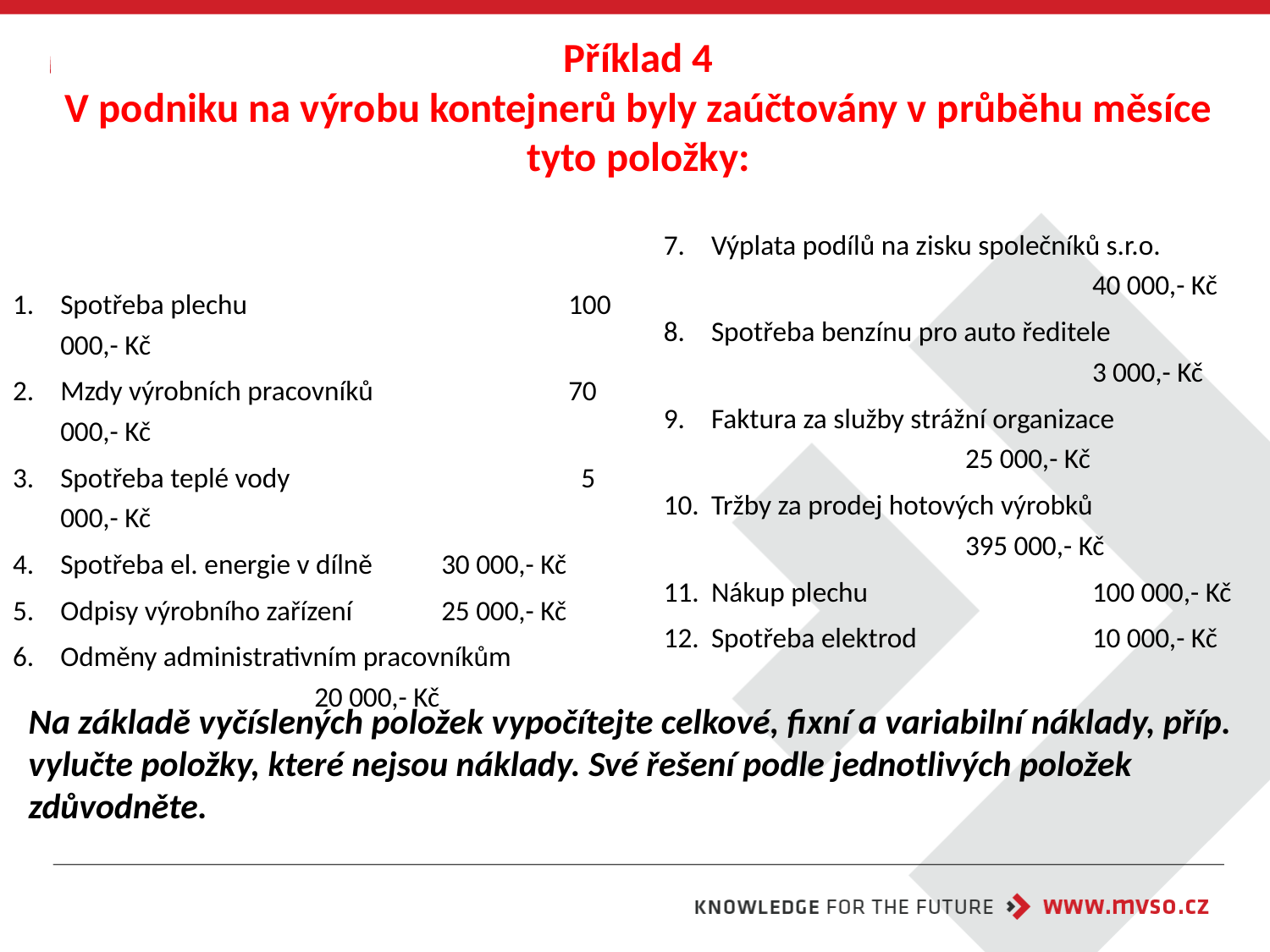

# Příklad 4 V podniku na výrobu kontejnerů byly zaúčtovány v průběhu měsíce tyto položky:
Výplata podílů na zisku společníků s.r.o.                   			40 000,- Kč
Spotřeba benzínu pro auto ředitele                  			3 000,- Kč
Faktura za služby strážní organizace           			25 000,- Kč
Tržby za prodej hotových výrobků             			395 000,- Kč
Nákup plechu                 	100 000,- Kč
Spotřeba elektrod        	10 000,- Kč

Spotřeba plechu          			100 000,- Kč
Mzdy výrobních pracovníků             	70 000,- Kč
Spotřeba teplé vody       		  5 000,- Kč
Spotřeba el. energie v dílně      	30 000,- Kč
Odpisy výrobního zařízení          	25 000,- Kč
Odměny administrativním pracovníkům  	 		20 000,- Kč
Na základě vyčíslených položek vypočítejte celkové, fixní a variabilní náklady, příp. vylučte položky, které nejsou náklady. Své řešení podle jednotlivých položek zdůvodněte.